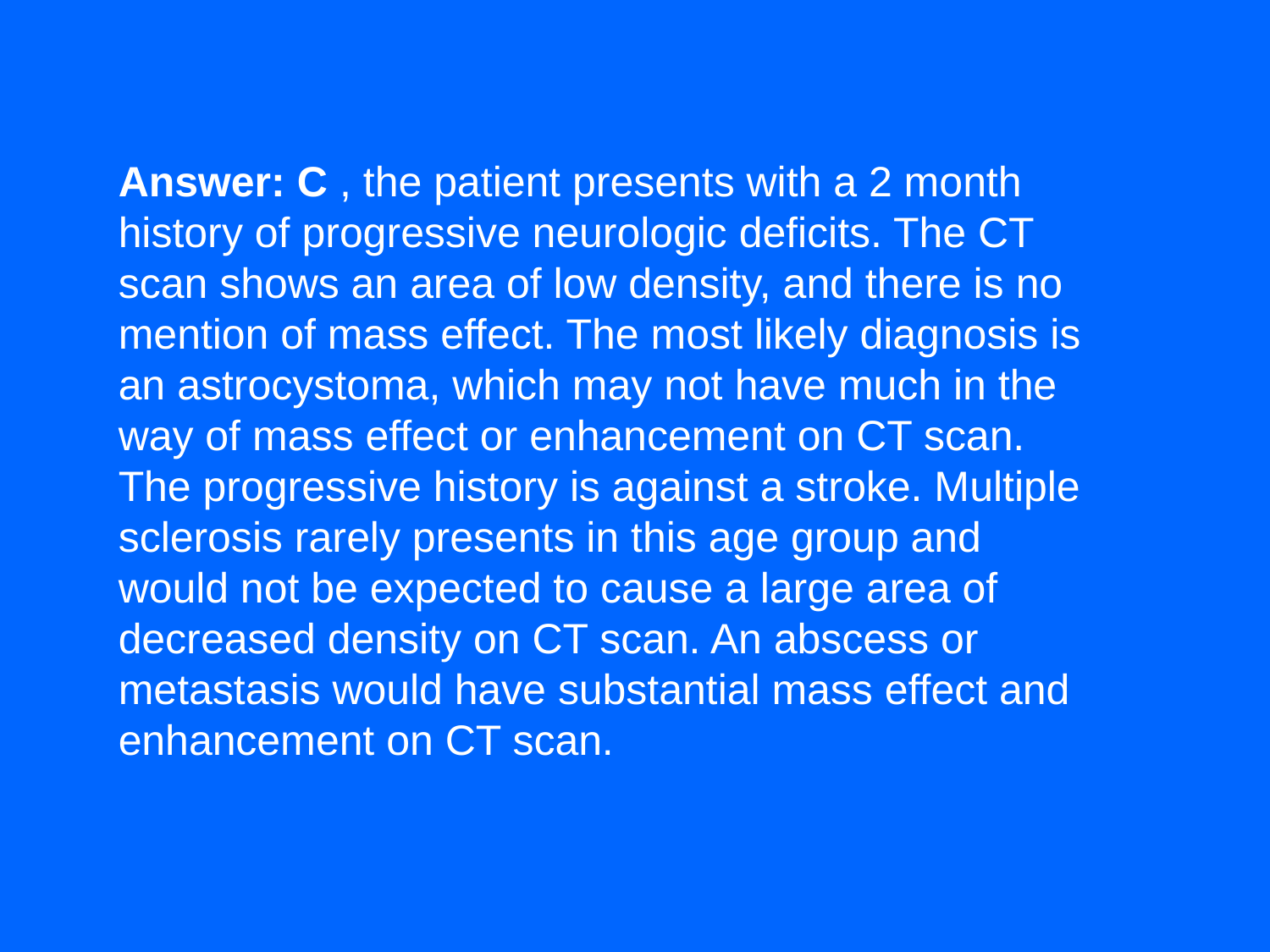

Answer: C , the patient presents with a 2 month history of progressive neurologic deficits. The CT scan shows an area of low density, and there is no mention of mass effect. The most likely diagnosis is an astrocystoma, which may not have much in the way of mass effect or enhancement on CT scan. The progressive history is against a stroke. Multiple sclerosis rarely presents in this age group and would not be expected to cause a large area of decreased density on CT scan. An abscess or metastasis would have substantial mass effect and enhancement on CT scan.